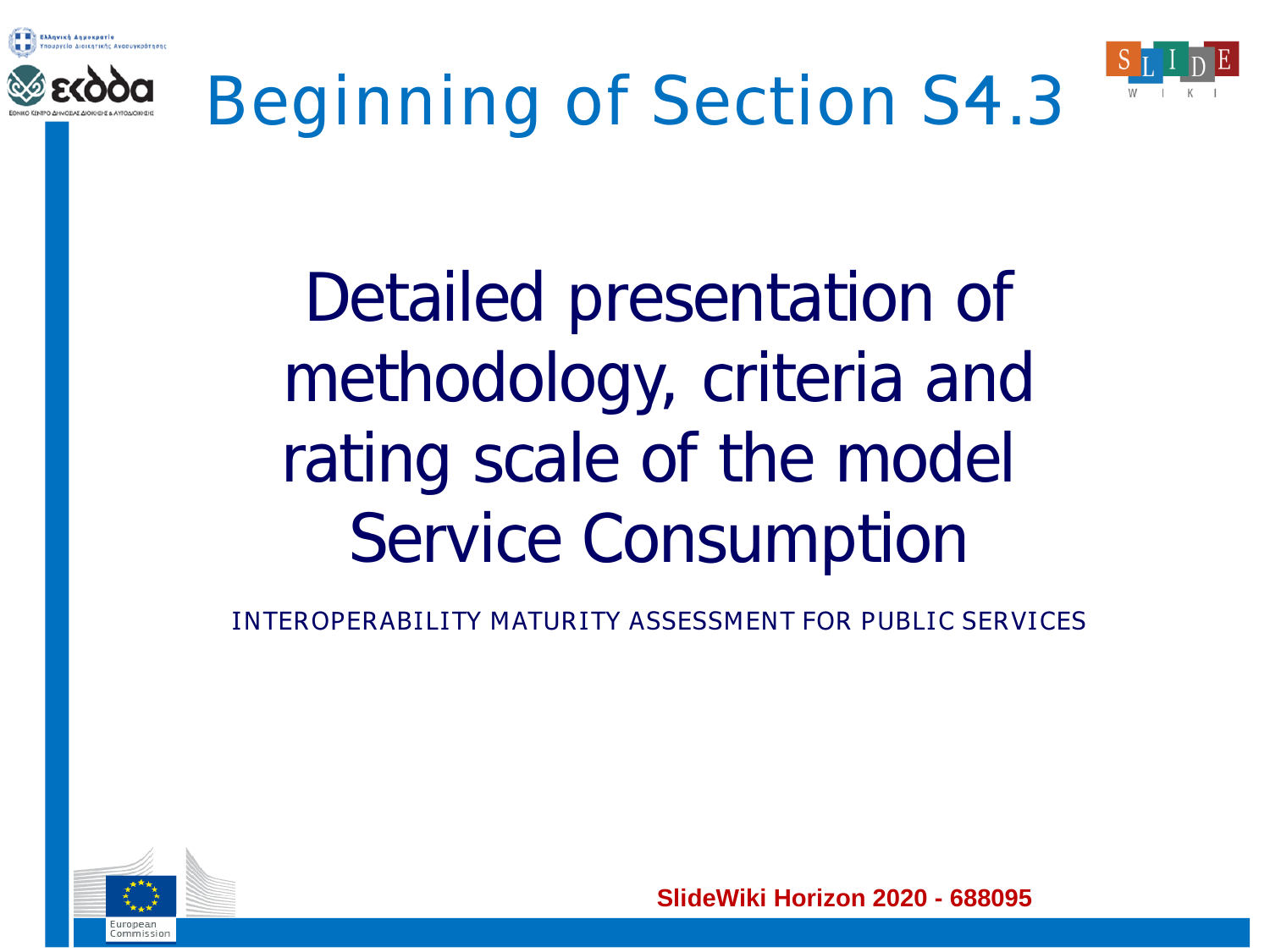

# Beginning of Section S4.3
Detailed presentation of methodology, criteria and rating scale of the model
Service Consumption

INTEROPERABILITY MATURITY ASSESSMENT FOR PUBLIC SERVICES